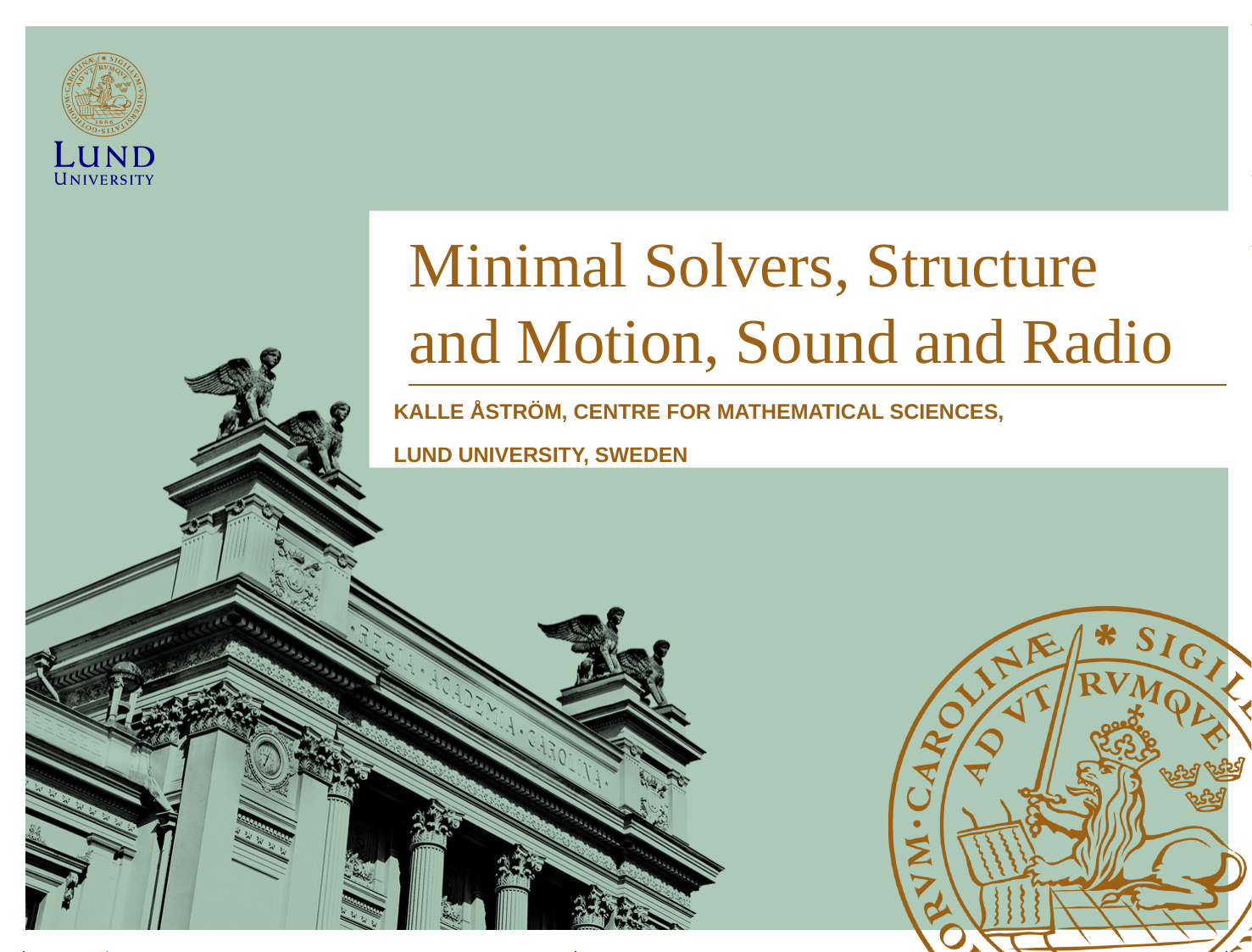

# Minimal Solvers, Structure and Motion, Sound and Radio
Kalle Åström, Centre for Mathematical Sciences,
Lund University, Sweden